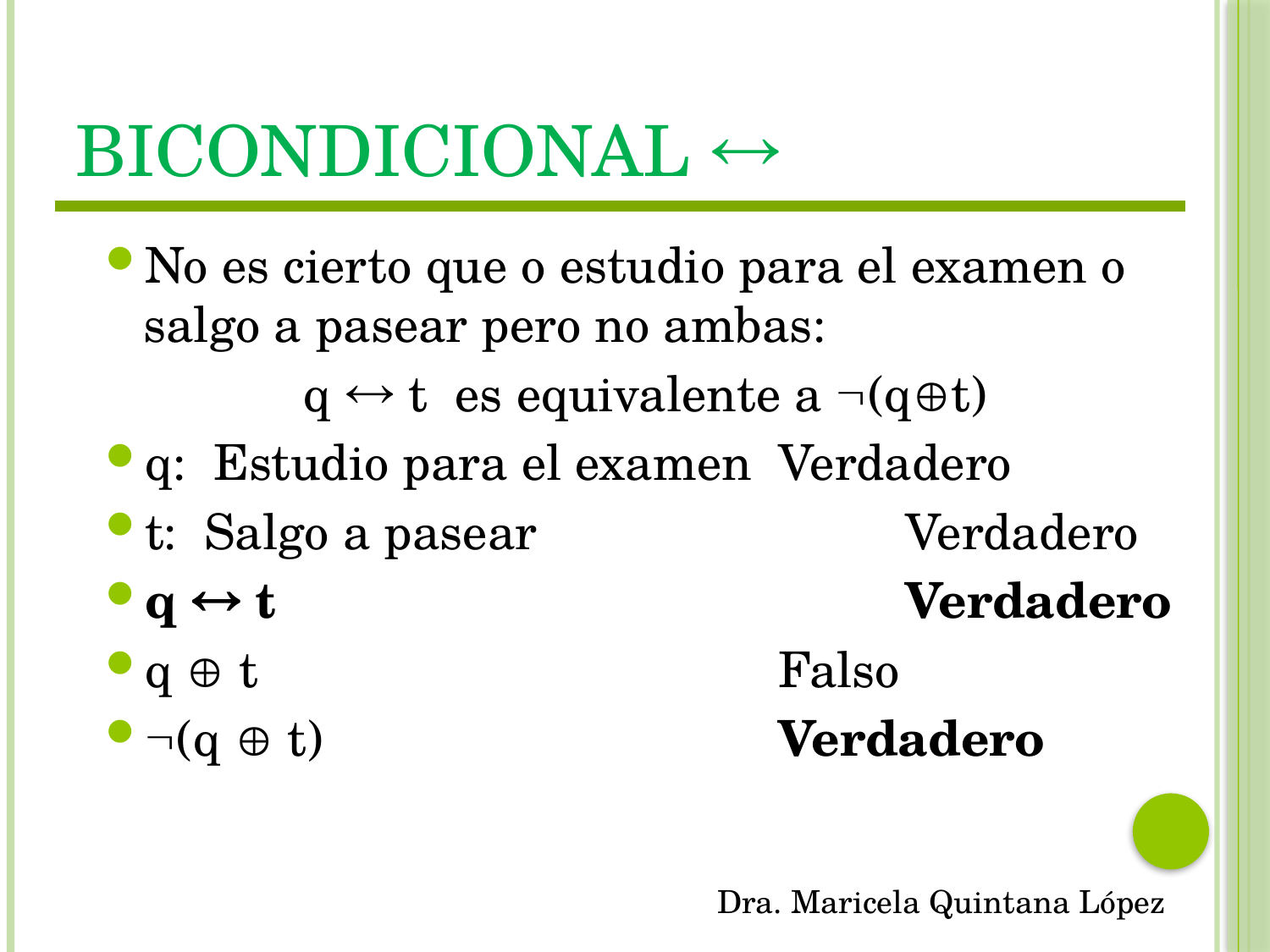

# Bicondicional ↔
No es cierto que o estudio para el examen o salgo a pasear pero no ambas:
q ↔ t  es equivalente a ¬(q⊕t)
q:  Estudio para el examen	Verdadero
t:  Salgo a pasear			Verdadero
q ↔ t					Verdadero
q ⊕ t					Falso
¬(q ⊕ t)				Verdadero